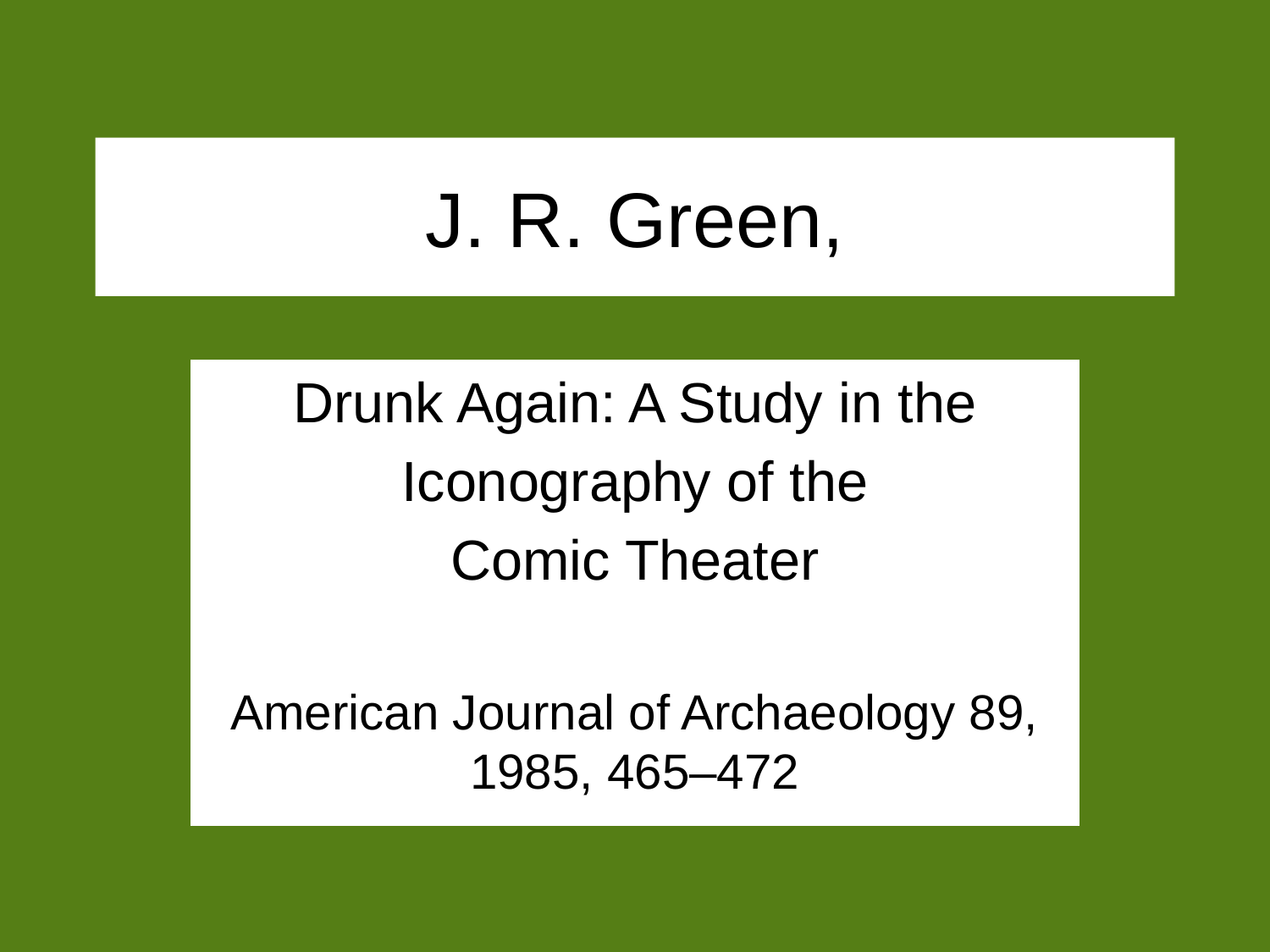

# J. R. Green,
Drunk Again: A Study in the
Iconography of the
Comic Theater

American Journal of Archaeology 89, 1985, 465–472